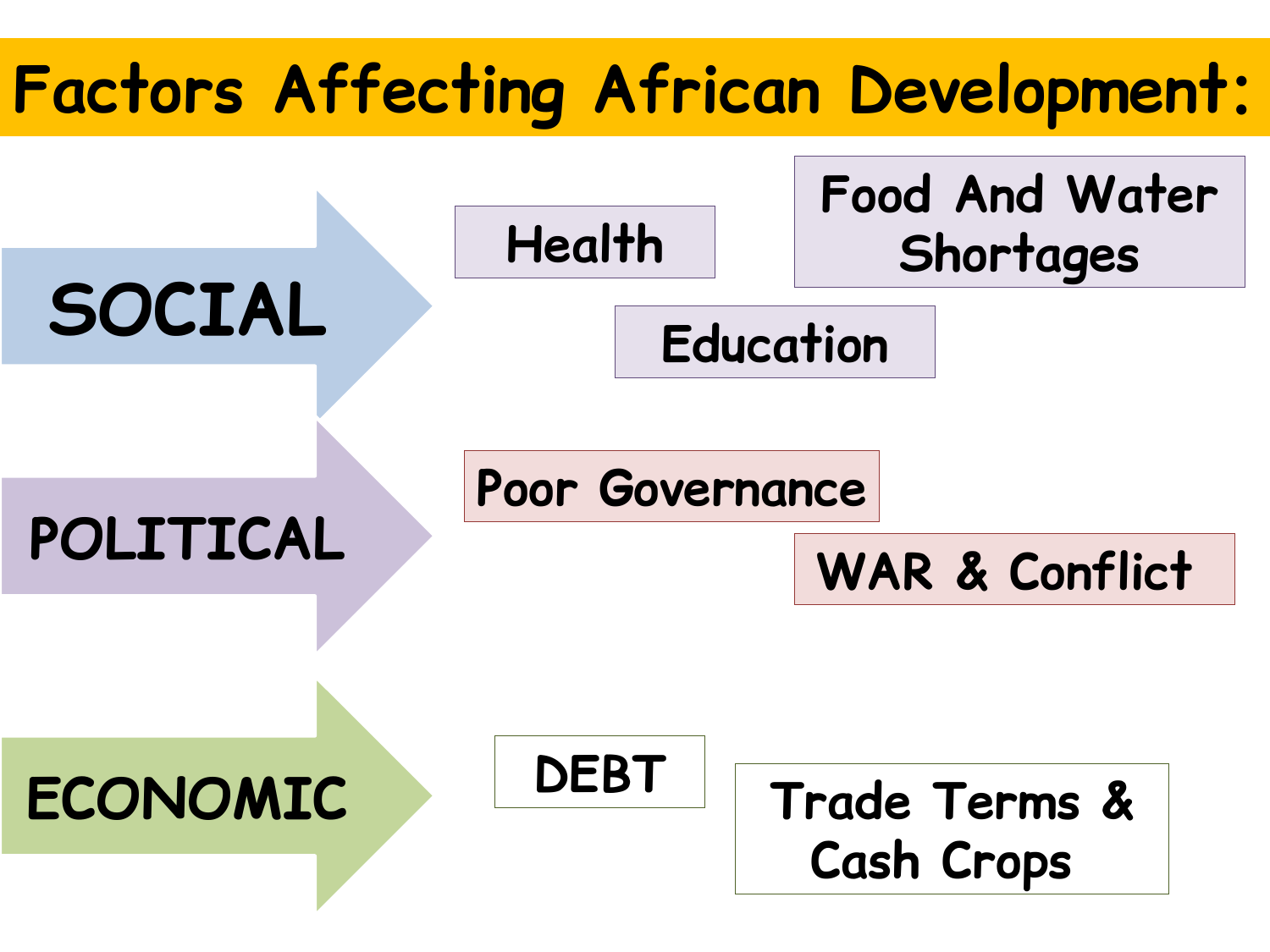

# Factors Affecting African Development:
Food And Water Shortages
SOCIAL
Health
Education
POLITICAL
Poor Governance
WAR & Conflict
ECONOMIC
DEBT
Trade Terms & Cash Crops